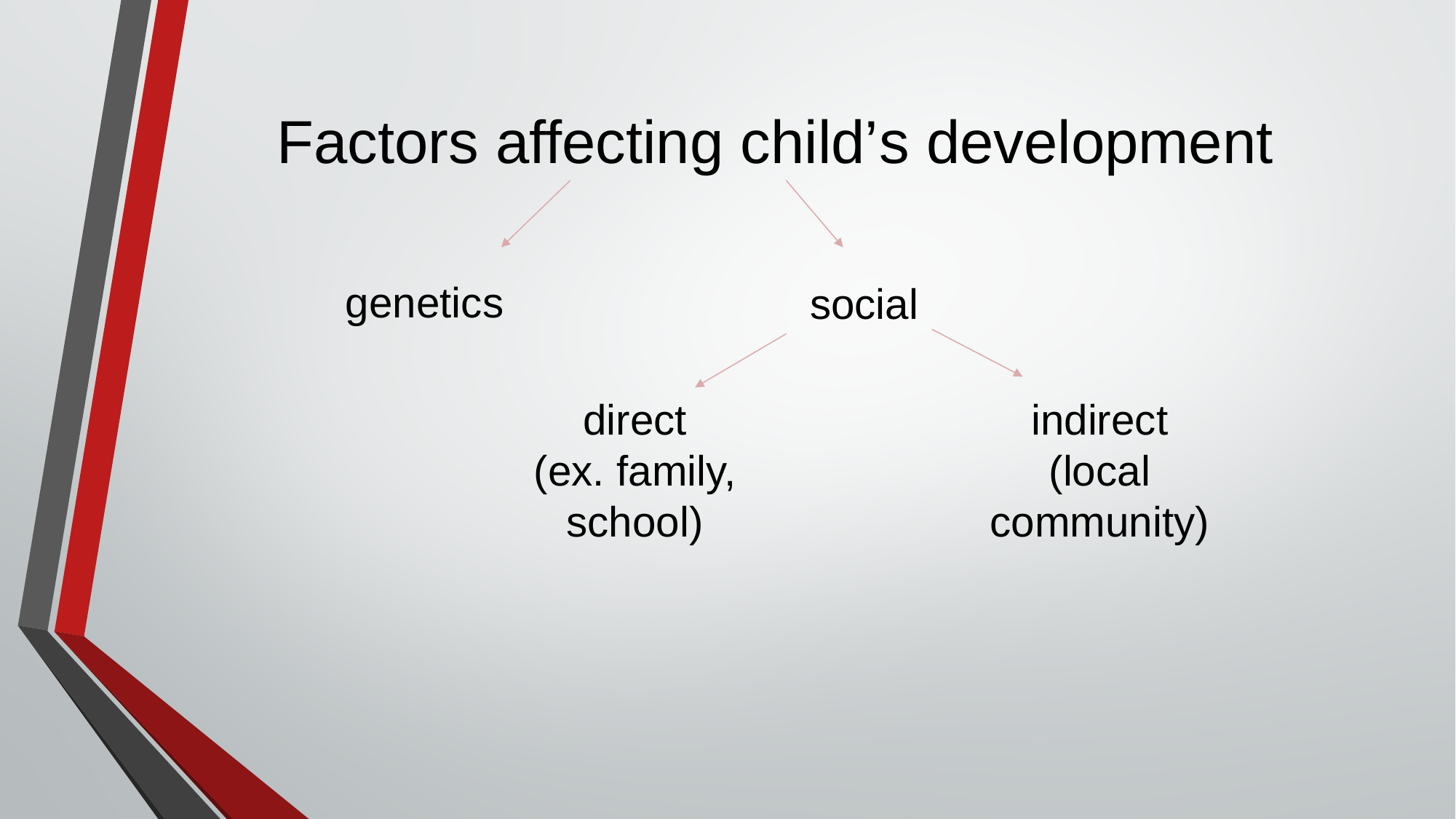

# Factors affecting child’s development
genetics
social
direct
(ex. family, school)
indirect
(local community)